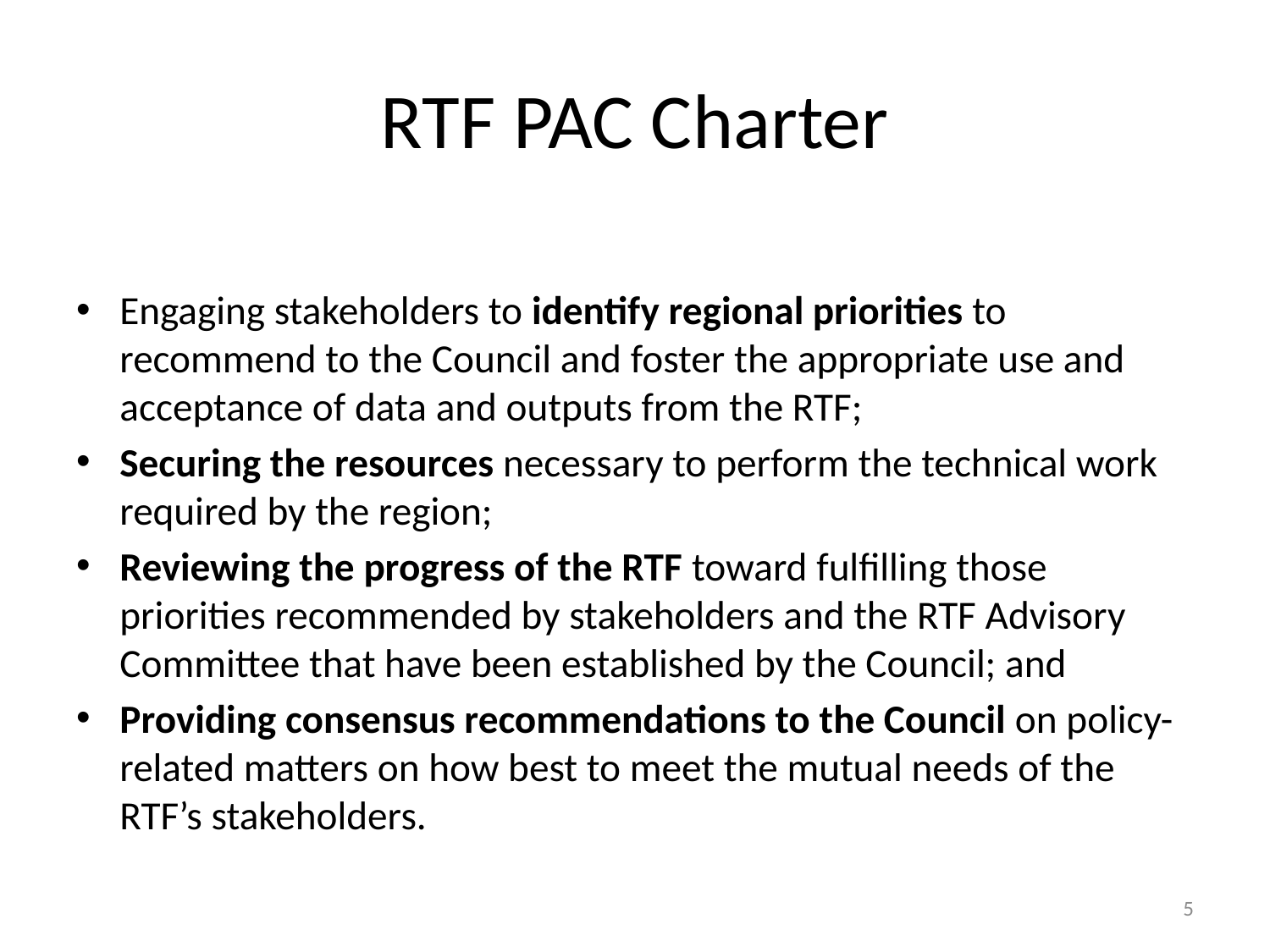

# RTF PAC Charter

Engaging stakeholders to identify regional priorities to recommend to the Council and foster the appropriate use and acceptance of data and outputs from the RTF;
Securing the resources necessary to perform the technical work required by the region;
Reviewing the progress of the RTF toward fulfilling those priorities recommended by stakeholders and the RTF Advisory Committee that have been established by the Council; and
Providing consensus recommendations to the Council on policy-related matters on how best to meet the mutual needs of the RTF’s stakeholders.
5